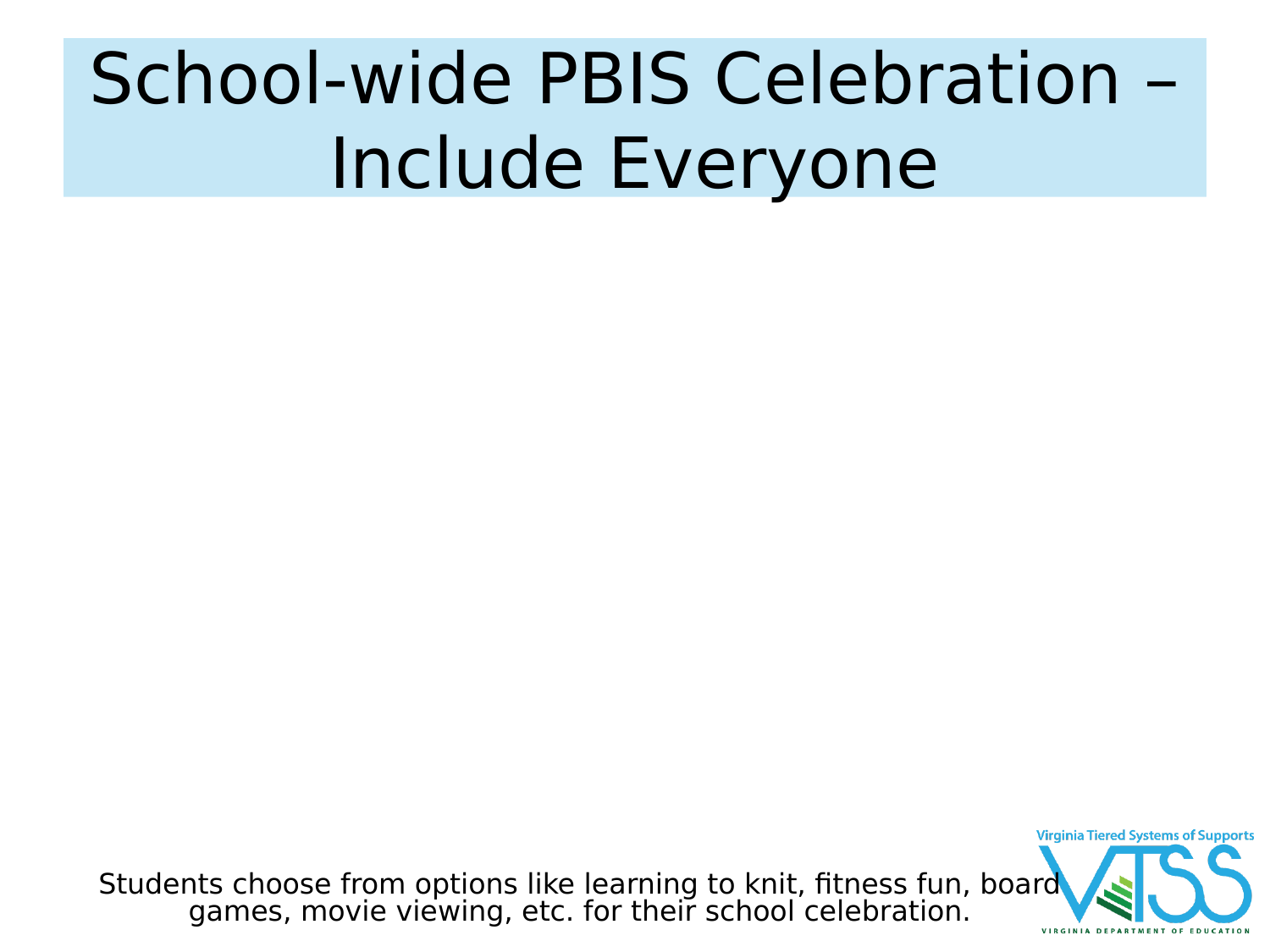

# School-wide PBIS Celebration – Include Everyone
Students choose from options like learning to knit, fitness fun, board games, movie viewing, etc. for their school celebration.